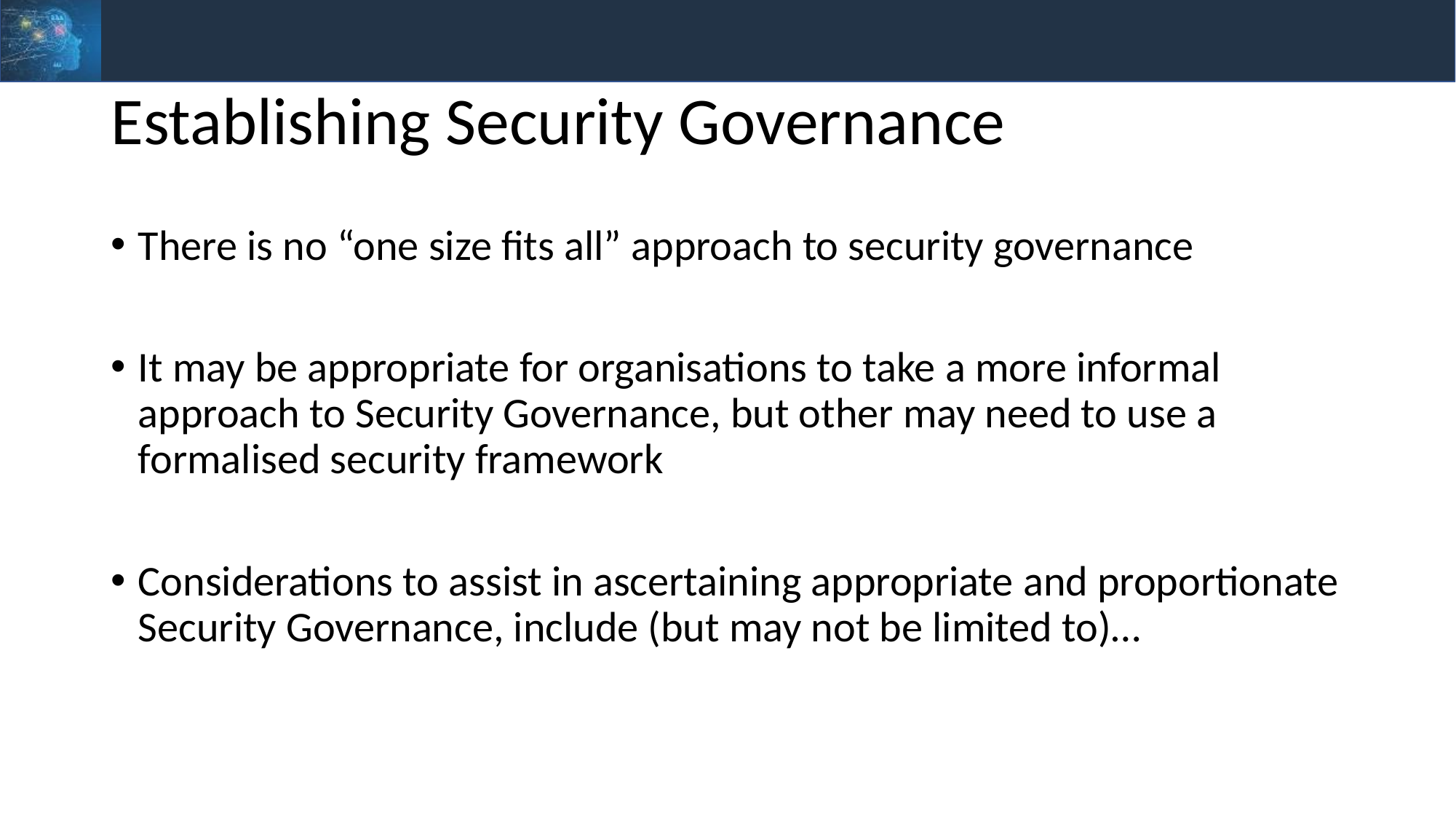

# Establishing Security Governance
There is no “one size fits all” approach to security governance

It may be appropriate for organisations to take a more informal approach to Security Governance, but other may need to use a formalised security framework

Considerations to assist in ascertaining appropriate and proportionate Security Governance, include (but may not be limited to)…